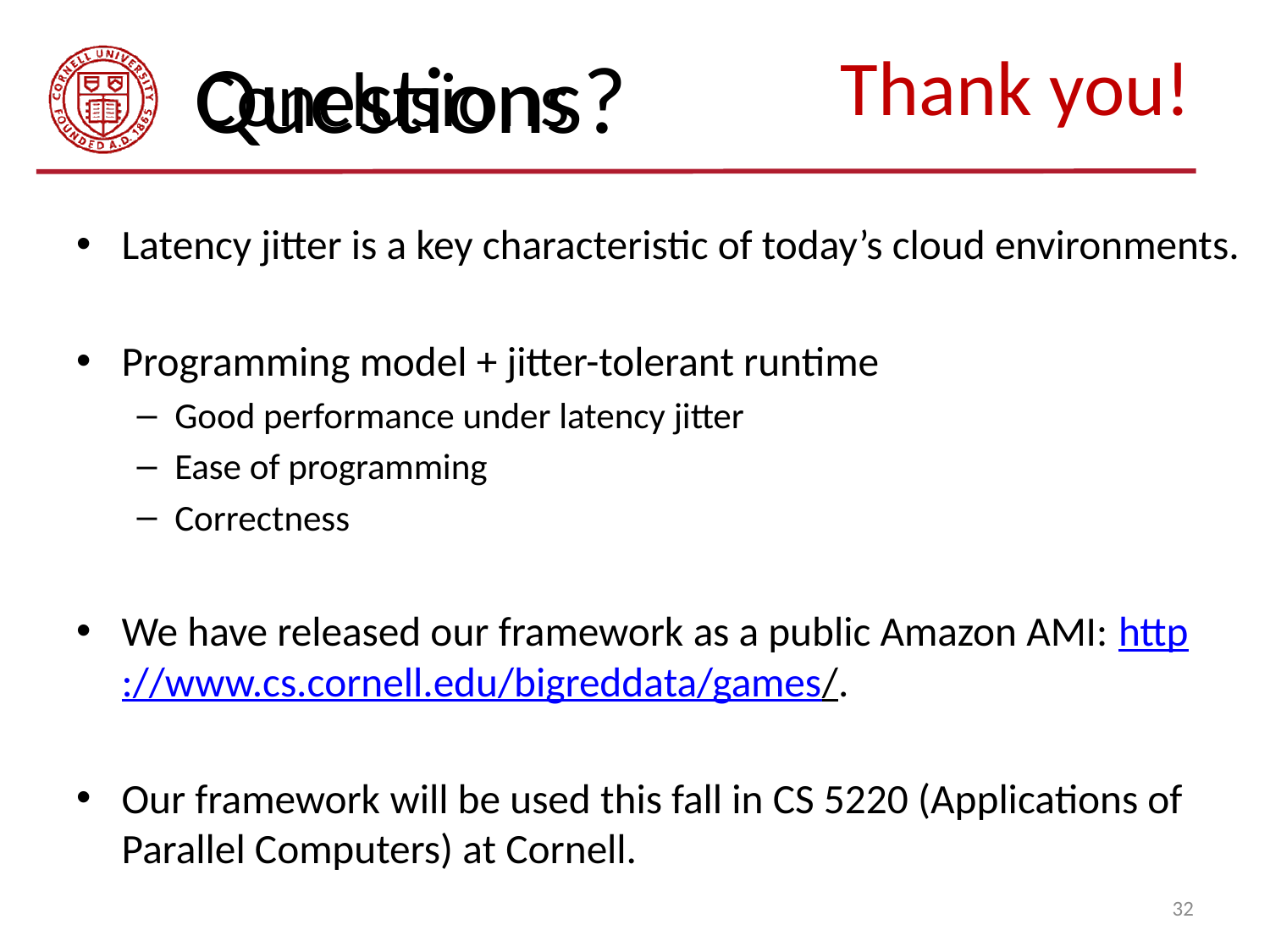

Thank you!
# Conclusions
Questions?
Latency jitter is a key characteristic of today’s cloud environments.

Programming model + jitter-tolerant runtime
Good performance under latency jitter
Ease of programming
Correctness

We have released our framework as a public Amazon AMI: http://www.cs.cornell.edu/bigreddata/games/.

Our framework will be used this fall in CS 5220 (Applications of Parallel Computers) at Cornell.
32